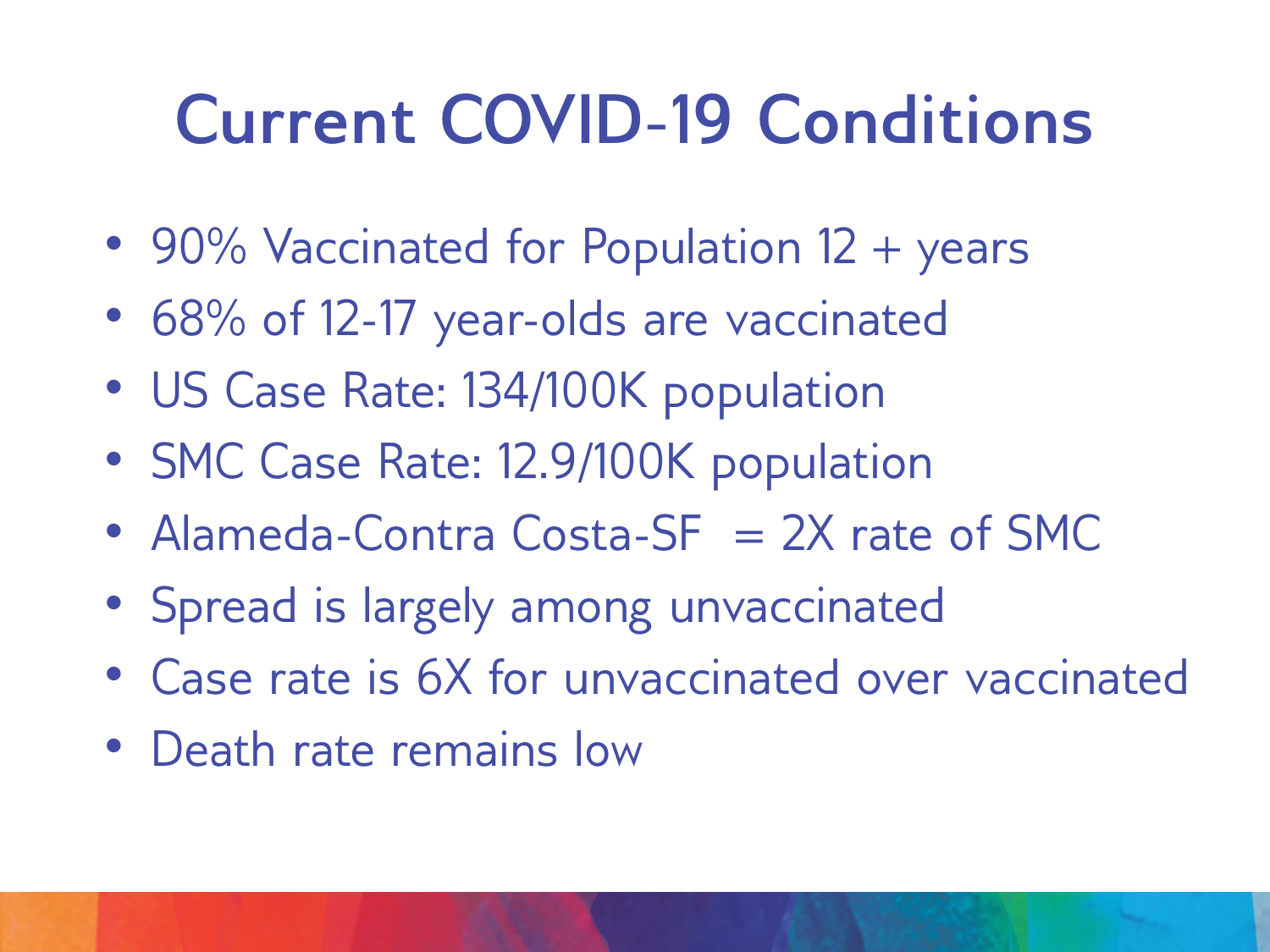

# Current COVID-19 Conditions
90% Vaccinated for Population 12 + years
68% of 12-17 year-olds are vaccinated
US Case Rate: 134/100K population
SMC Case Rate: 12.9/100K population
Alameda-Contra Costa-SF  = 2X rate of SMC
Spread is largely among unvaccinated
Case rate is 6X for unvaccinated over vaccinated
Death rate remains low